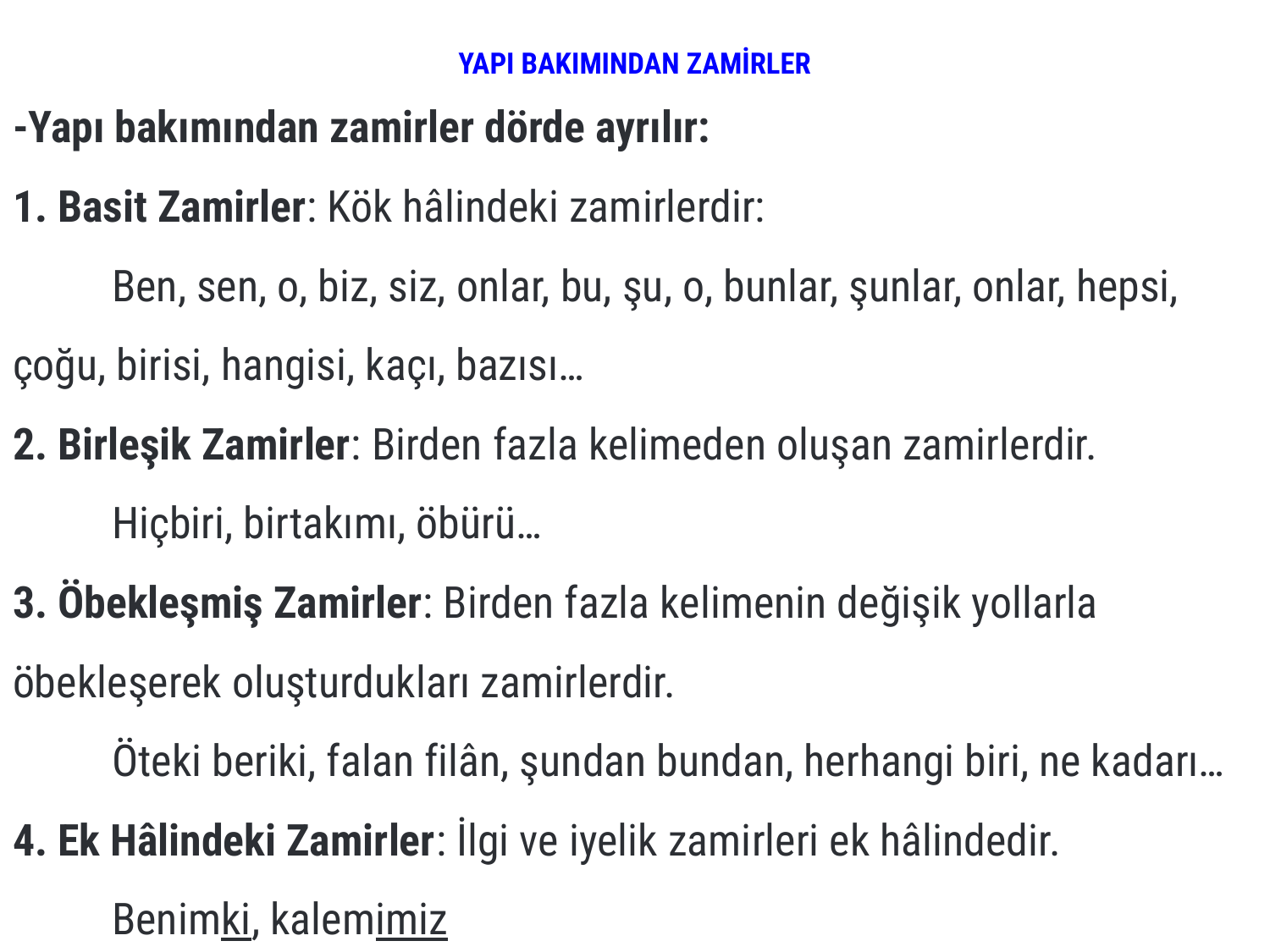

# YAPI BAKIMINDAN ZAMİRLER
-Yapı bakımından zamirler dörde ayrılır:
1. Basit Zamirler: Kök hâlindeki zamirlerdir:
	Ben, sen, o, biz, siz, onlar, bu, şu, o, bunlar, şunlar, onlar, hepsi, çoğu, birisi, hangisi, kaçı, bazısı…
2. Birleşik Zamirler: Birden fazla kelimeden oluşan zamirlerdir.
	Hiçbiri, birtakımı, öbürü…
3. Öbekleşmiş Zamirler: Birden fazla kelimenin değişik yollarla öbekleşerek oluşturdukları zamirlerdir.
	Öteki beriki, falan filân, şundan bundan, herhangi biri, ne kadarı…
4. Ek Hâlindeki Zamirler: İlgi ve iyelik zamirleri ek hâlindedir.
	Benimki, kalemimiz